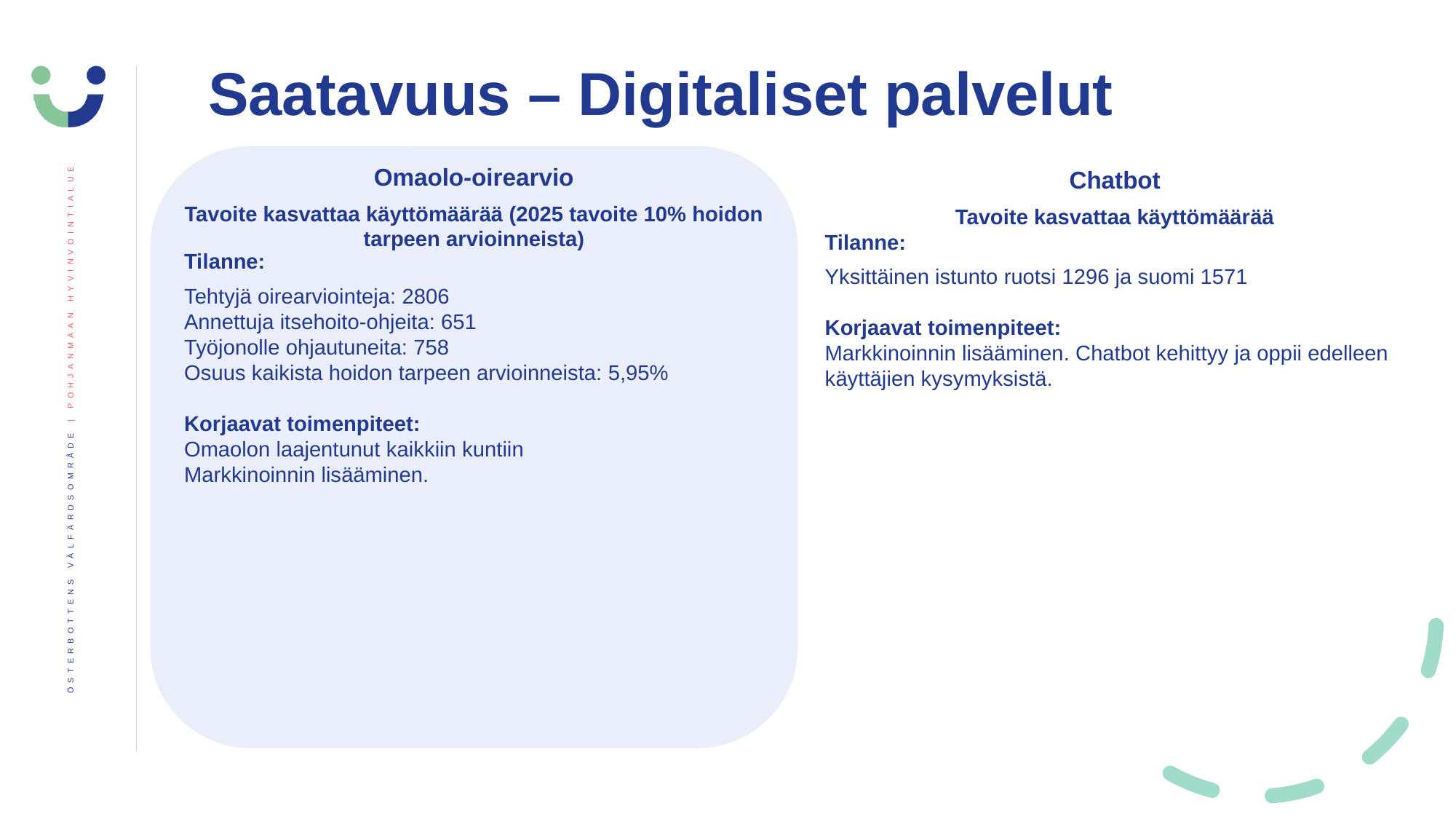

Saatavuus – Digitaliset palvelut

Omaolo-oirearvio
Tavoite kasvattaa käyttömäärää (2025 tavoite 10% hoidon tarpeen arvioinneista)
Tilanne:
Tehtyjä oirearviointeja: 2806
Annettuja itsehoito-ohjeita: 651
Työjonolle ohjautuneita: 758
Osuus kaikista hoidon tarpeen arvioinneista: 5,95%

Korjaavat toimenpiteet:
Omaolon laajentunut kaikkiin kuntiin
Markkinoinnin lisääminen.

Chatbot
Tavoite kasvattaa käyttömäärää
Tilanne:
Yksittäinen istunto ruotsi 1296 ja suomi 1571

Korjaavat toimenpiteet:
Markkinoinnin lisääminen. Chatbot kehittyy ja oppii edelleen käyttäjien kysymyksistä.